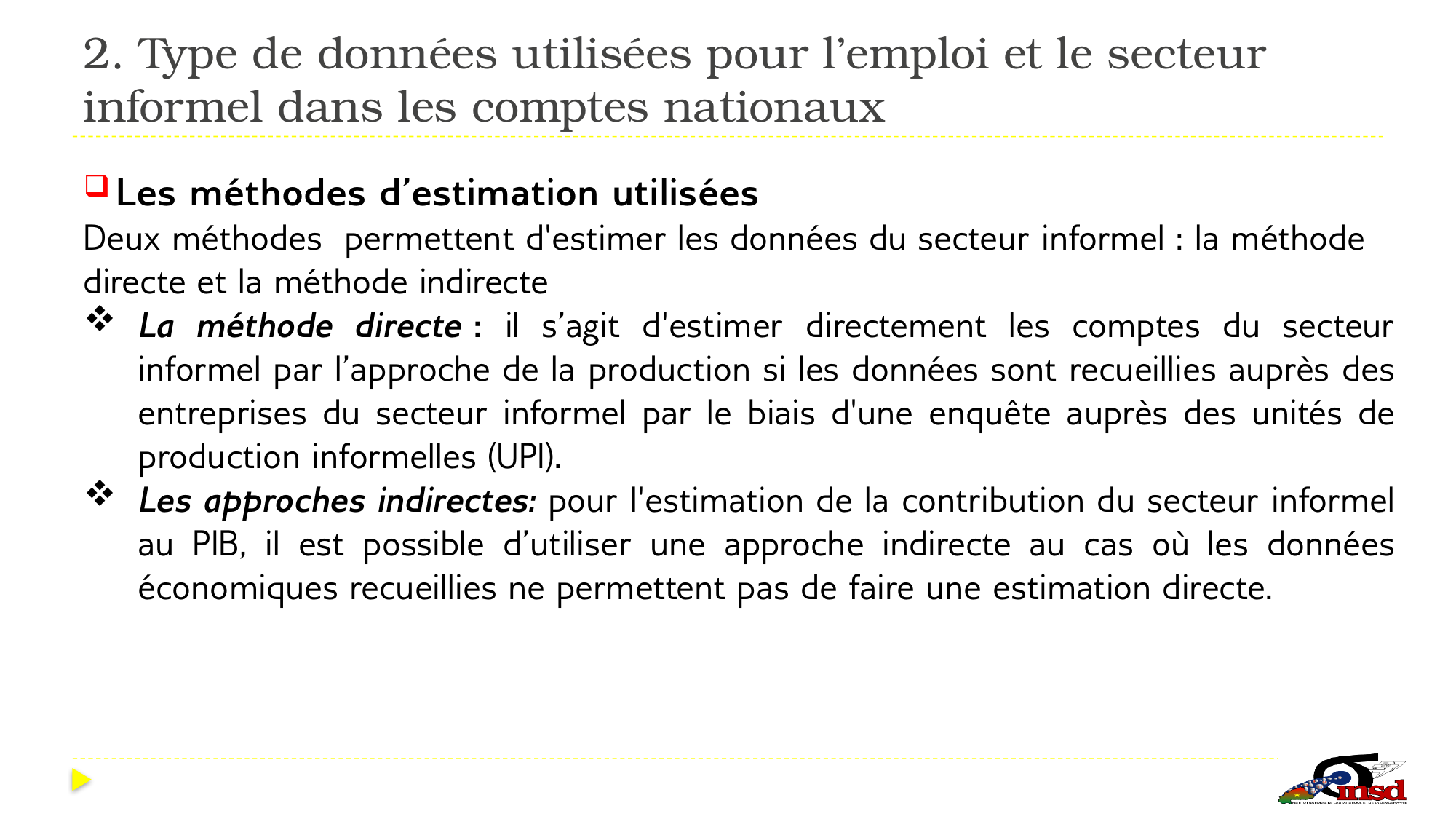

# 2. Type de données utilisées pour l’emploi et le secteur informel dans les comptes nationaux

Les méthodes d’estimation utilisées
Deux méthodes  permettent d'estimer les données du secteur informel : la méthode directe et la méthode indirecte
La méthode directe : il s’agit d'estimer directement les comptes du secteur informel par l’approche de la production si les données sont recueillies auprès des entreprises du secteur informel par le biais d'une enquête auprès des unités de production informelles (UPI).
Les approches indirectes: pour l'estimation de la contribution du secteur informel au PIB, il est possible d’utiliser une approche indirecte au cas où les données économiques recueillies ne permettent pas de faire une estimation directe.